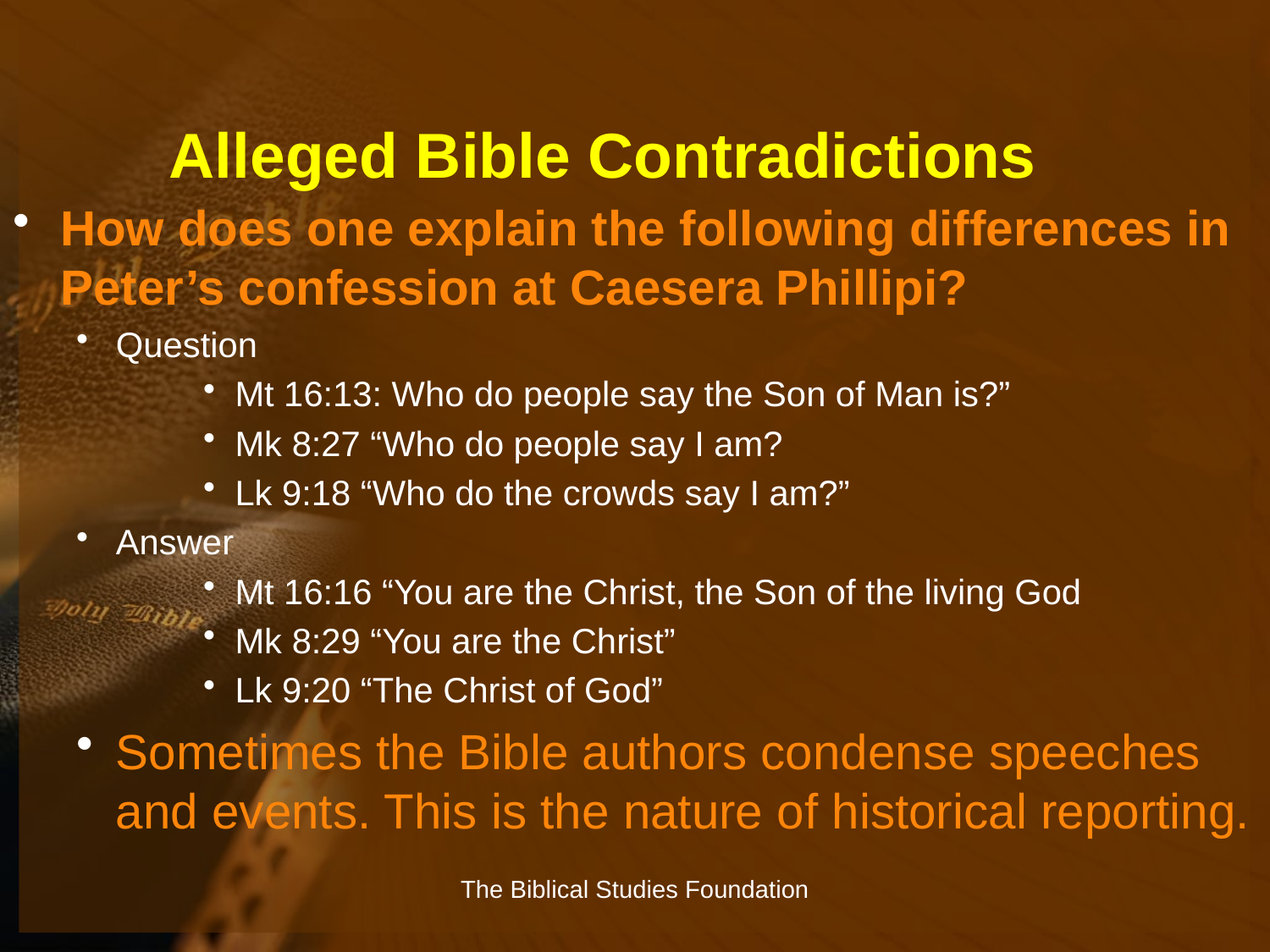

# Alleged Bible Contradictions
How does one explain the following differences in Peter’s confession at Caesera Phillipi?
Question
Mt 16:13: Who do people say the Son of Man is?”
Mk 8:27 “Who do people say I am?
Lk 9:18 “Who do the crowds say I am?”
Answer
Mt 16:16 “You are the Christ, the Son of the living God
Mk 8:29 “You are the Christ”
Lk 9:20 “The Christ of God”
Sometimes the Bible authors condense speeches and events. This is the nature of historical reporting.

The Biblical Studies Foundation